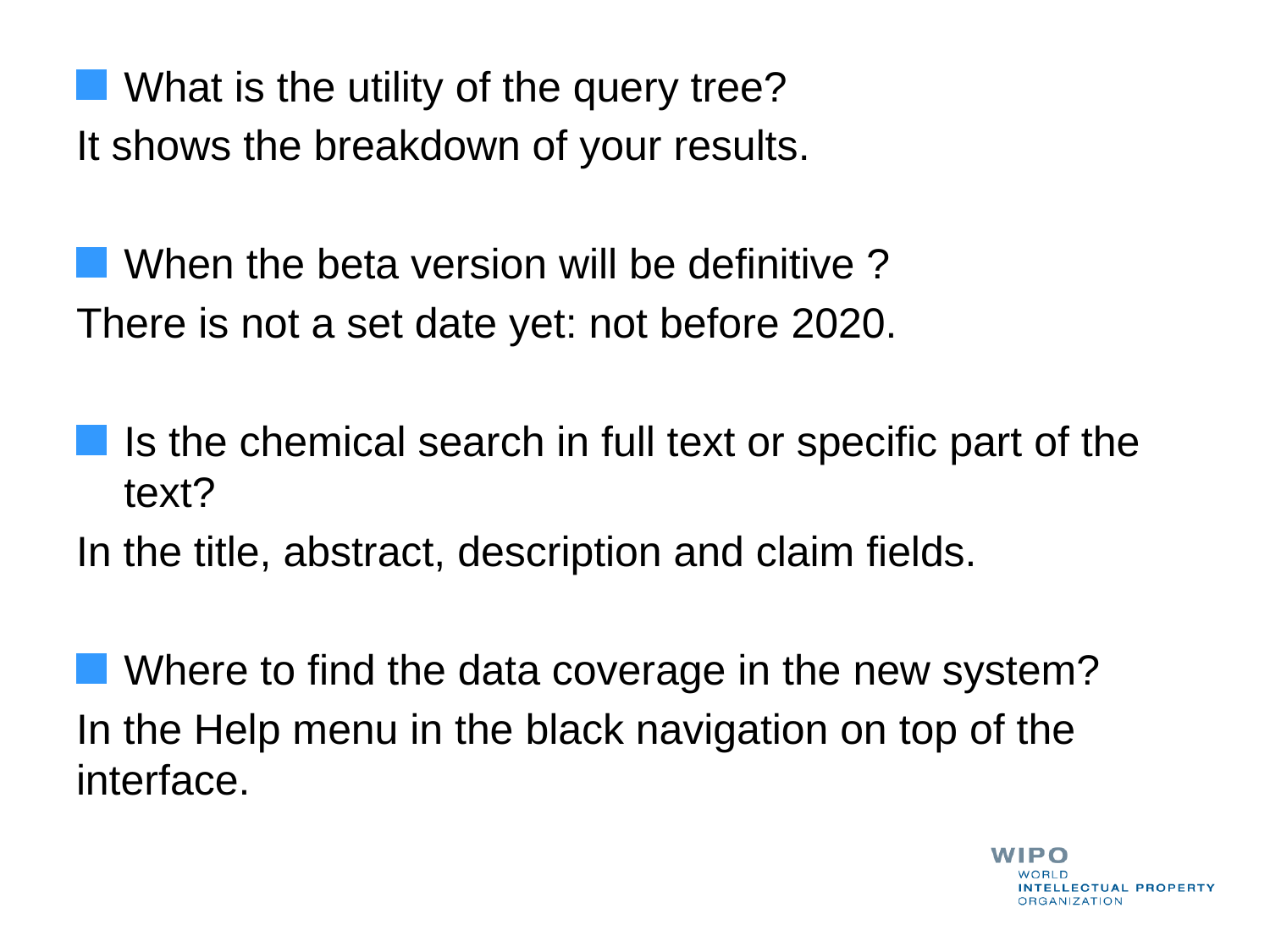

What is the utility of the query tree?
It shows the breakdown of your results.

When the beta version will be definitive ?
There is not a set date yet: not before 2020.

Is the chemical search in full text or specific part of the text?
In the title, abstract, description and claim fields.

Where to find the data coverage in the new system?
In the Help menu in the black navigation on top of the interface.